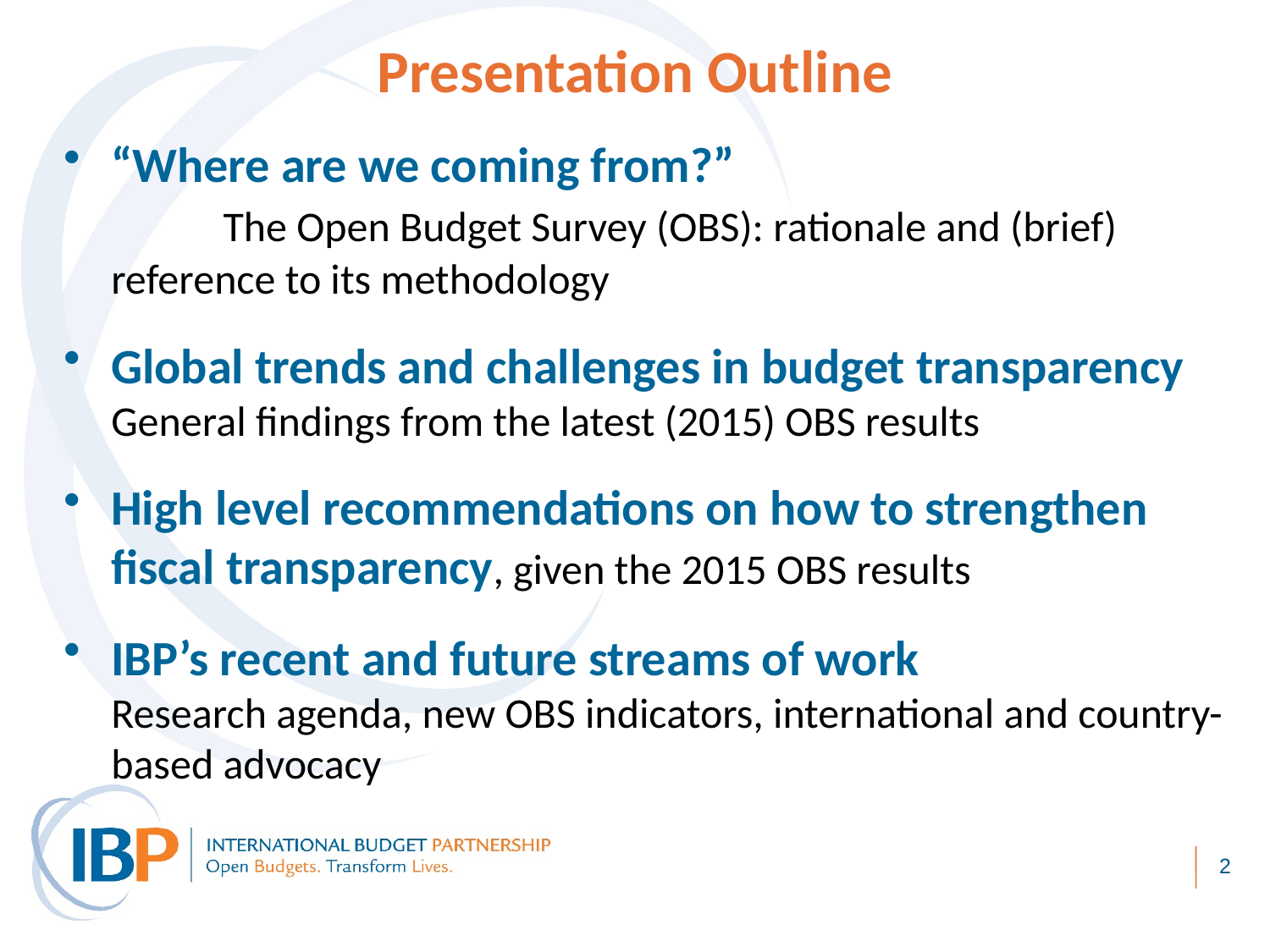

# Presentation Outline
“Where are we coming from?” 			                   The Open Budget Survey (OBS): rationale and (brief) reference to its methodology
Global trends and challenges in budget transparency General findings from the latest (2015) OBS results
High level recommendations on how to strengthen fiscal transparency, given the 2015 OBS results
IBP’s recent and future streams of work 	        	 Research agenda, new OBS indicators, international and country-based advocacy
2